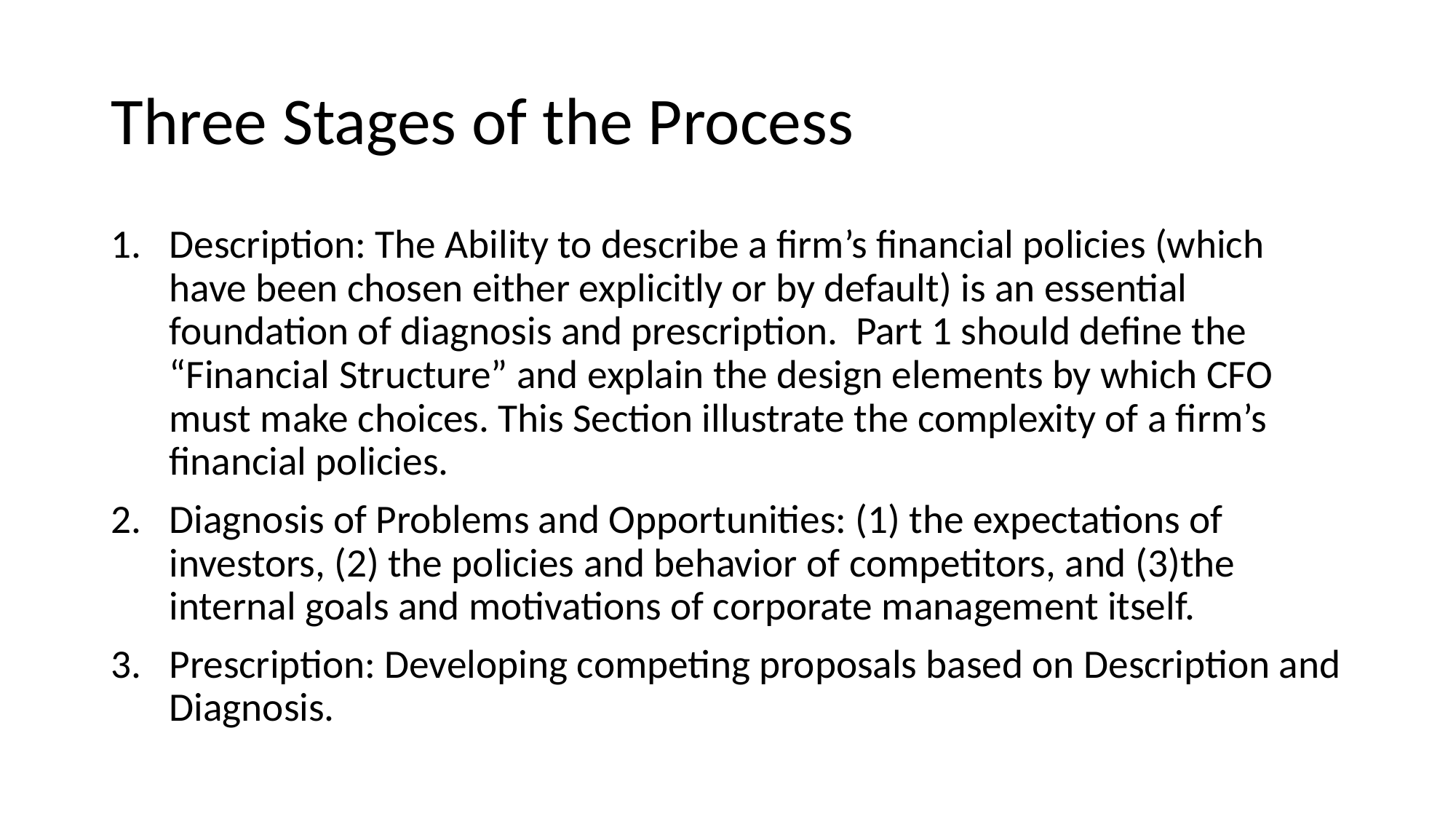

# Three Stages of the Process
Description: The Ability to describe a firm’s financial policies (which have been chosen either explicitly or by default) is an essential foundation of diagnosis and prescription.  Part 1 should define the “Financial Structure” and explain the design elements by which CFO must make choices. This Section illustrate the complexity of a firm’s financial policies.
Diagnosis of Problems and Opportunities: (1) the expectations of investors, (2) the policies and behavior of competitors, and (3)the internal goals and motivations of corporate management itself.
Prescription: Developing competing proposals based on Description and Diagnosis.